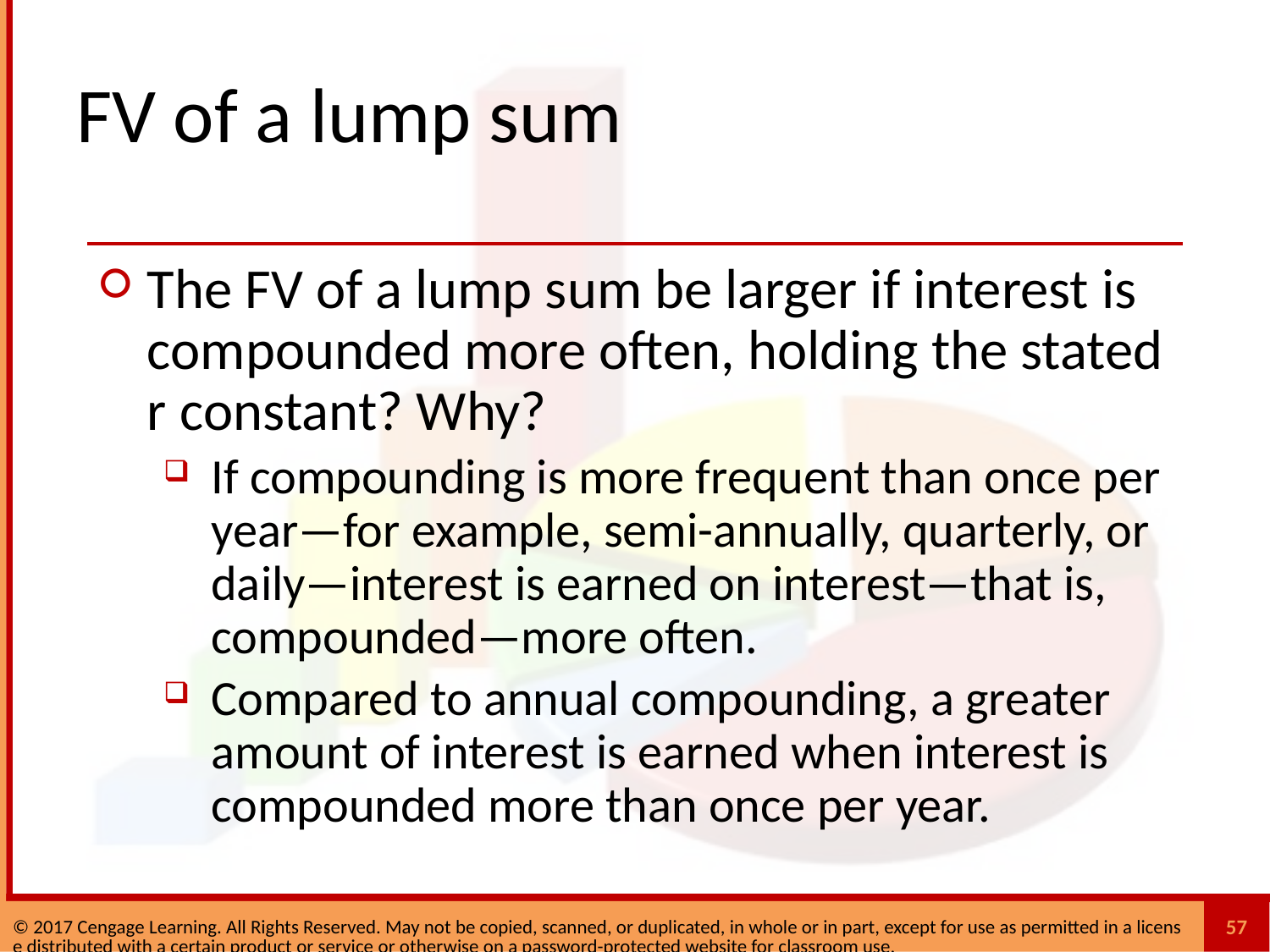

# FV of a lump sum
The FV of a lump sum be larger if interest is  compounded more often, holding the stated r constant? Why?
If compounding is more frequent than once per year—for example, semi-annually, quarterly, or daily—interest is earned on interest—that is, compounded—more often.
Compared to annual compounding, a greater amount of interest is earned when interest is compounded more than once per year.

57
© 2017 Cengage Learning. All Rights Reserved. May not be copied, scanned, or duplicated, in whole or in part, except for use as permitted in a license distributed with a certain product or service or otherwise on a password-protected website for classroom use.